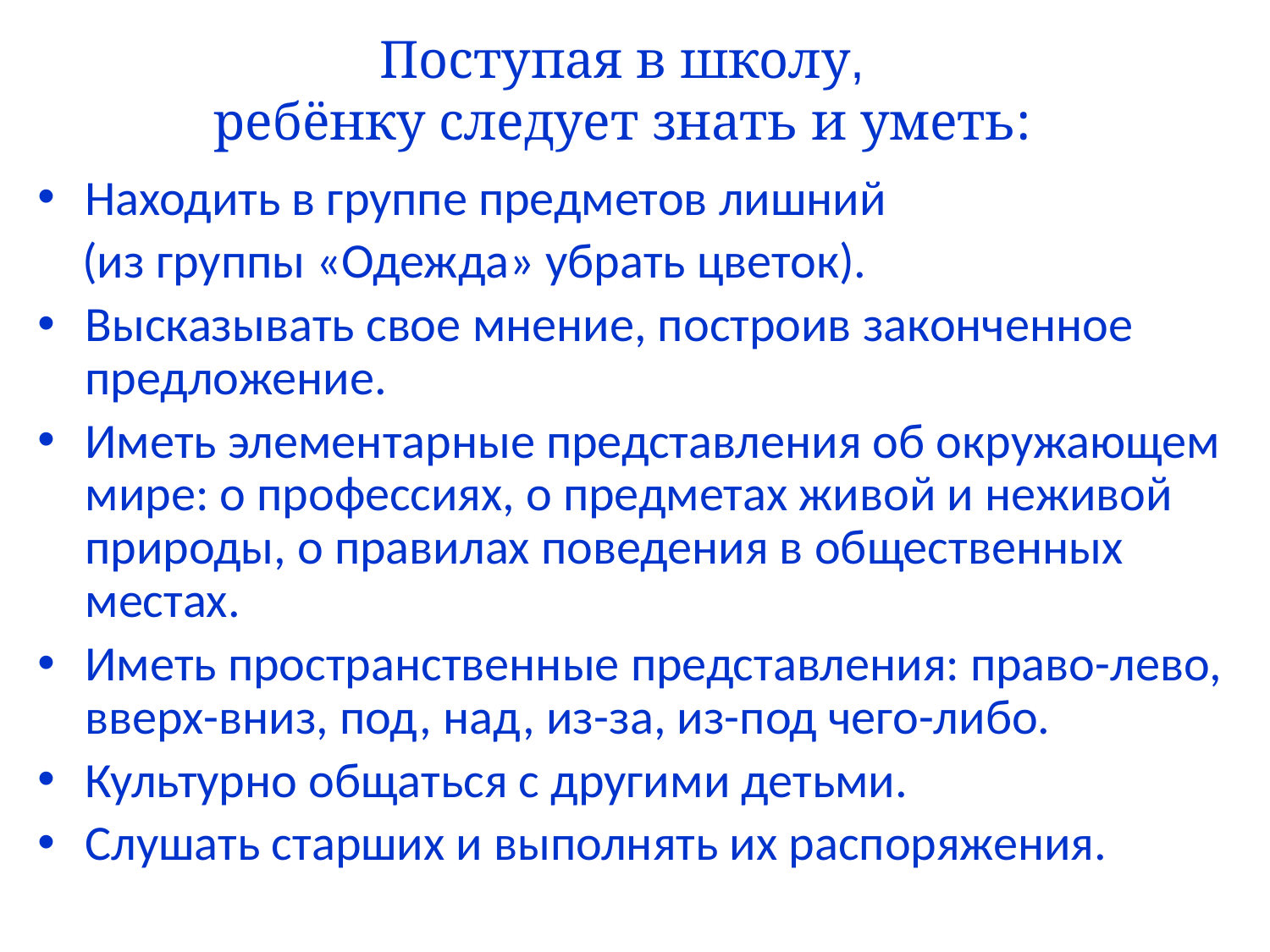

# Поступая в школу, ребёнку следует знать и уметь:
Находить в группе предметов лишний
    (из группы «Одежда» убрать цветок).
Высказывать свое мнение, построив законченное предложение.
Иметь элементарные представления об окружающем мире: о профессиях, о предметах живой и неживой природы, о правилах поведения в общественных местах.
Иметь пространственные представления: право-лево, вверх-вниз, под, над, из-за, из-под чего-либо.
Культурно общаться с другими детьми.
Слушать старших и выполнять их распоряжения.